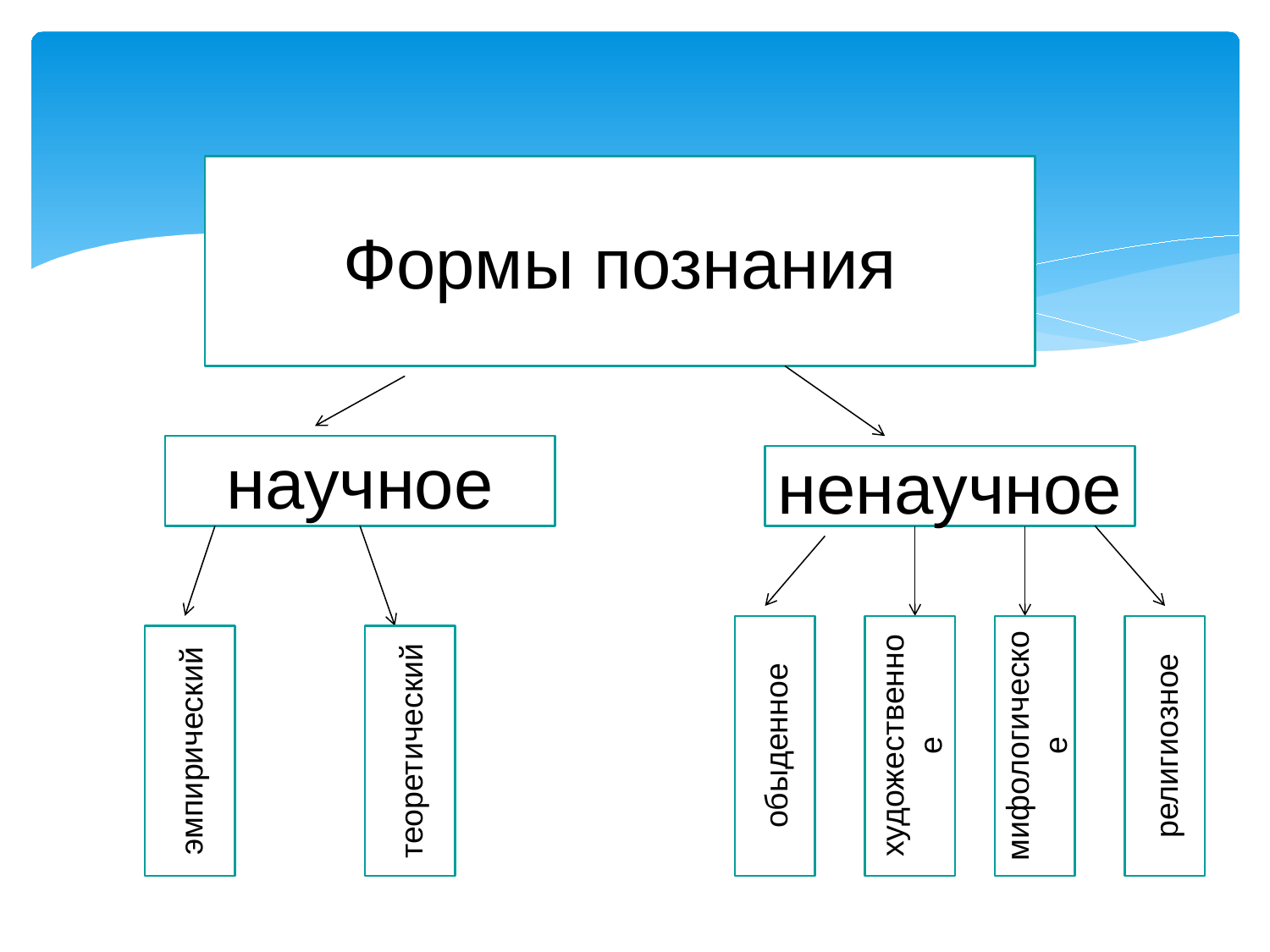

#
Формы познания

научное
ненаучное
обыденное
художественное
мифологическое
религиозное
эмпирический
теоретический